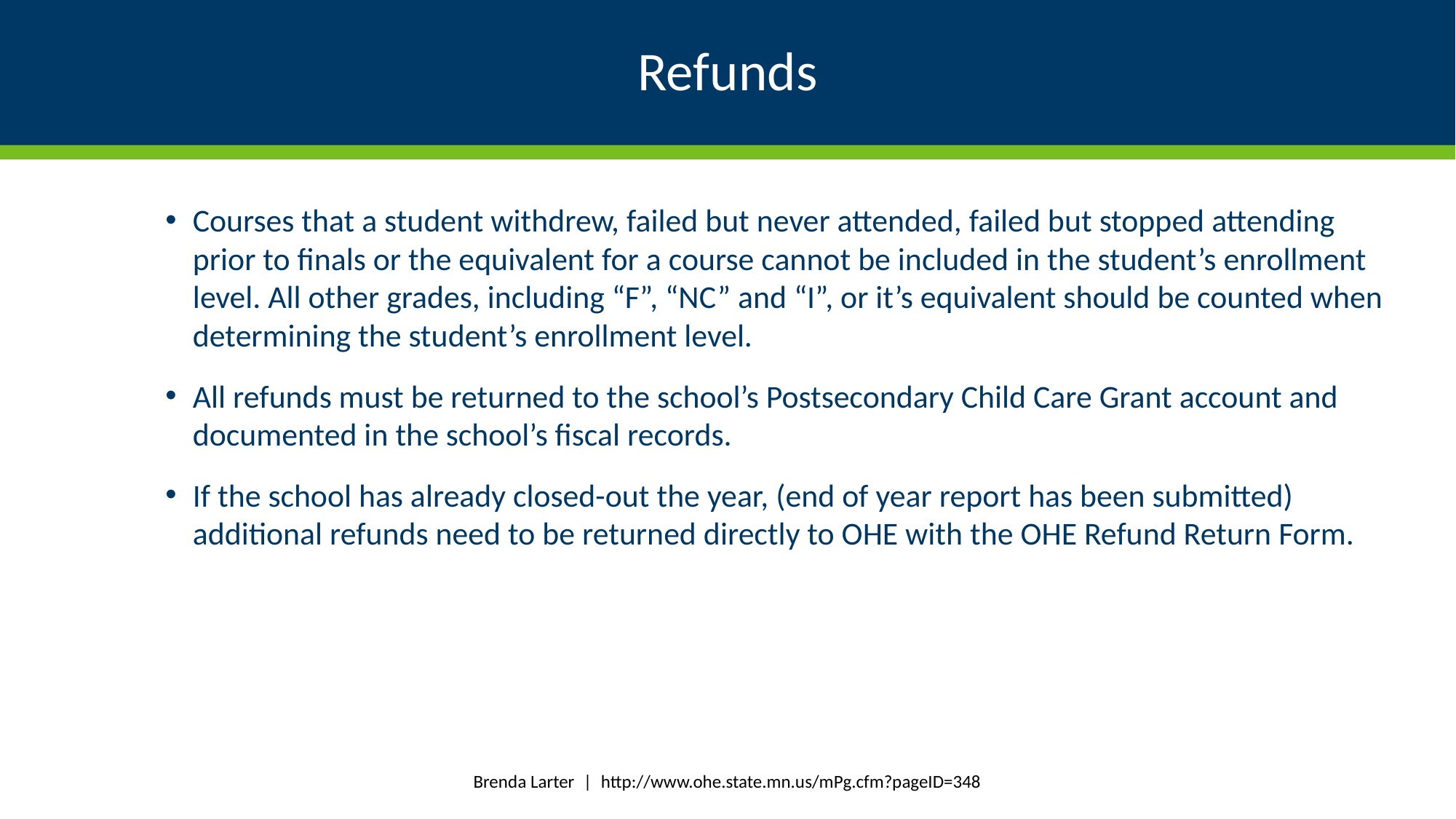

# Refunds
Courses that a student withdrew, failed but never attended, failed but stopped attending prior to finals or the equivalent for a course cannot be included in the student’s enrollment level. All other grades, including “F”, “NC” and “I”, or it’s equivalent should be counted when determining the student’s enrollment level.
All refunds must be returned to the school’s Postsecondary Child Care Grant account and documented in the school’s fiscal records.
If the school has already closed-out the year, (end of year report has been submitted) additional refunds need to be returned directly to OHE with the OHE Refund Return Form.

Brenda Larter | http://www.ohe.state.mn.us/mPg.cfm?pageID=348